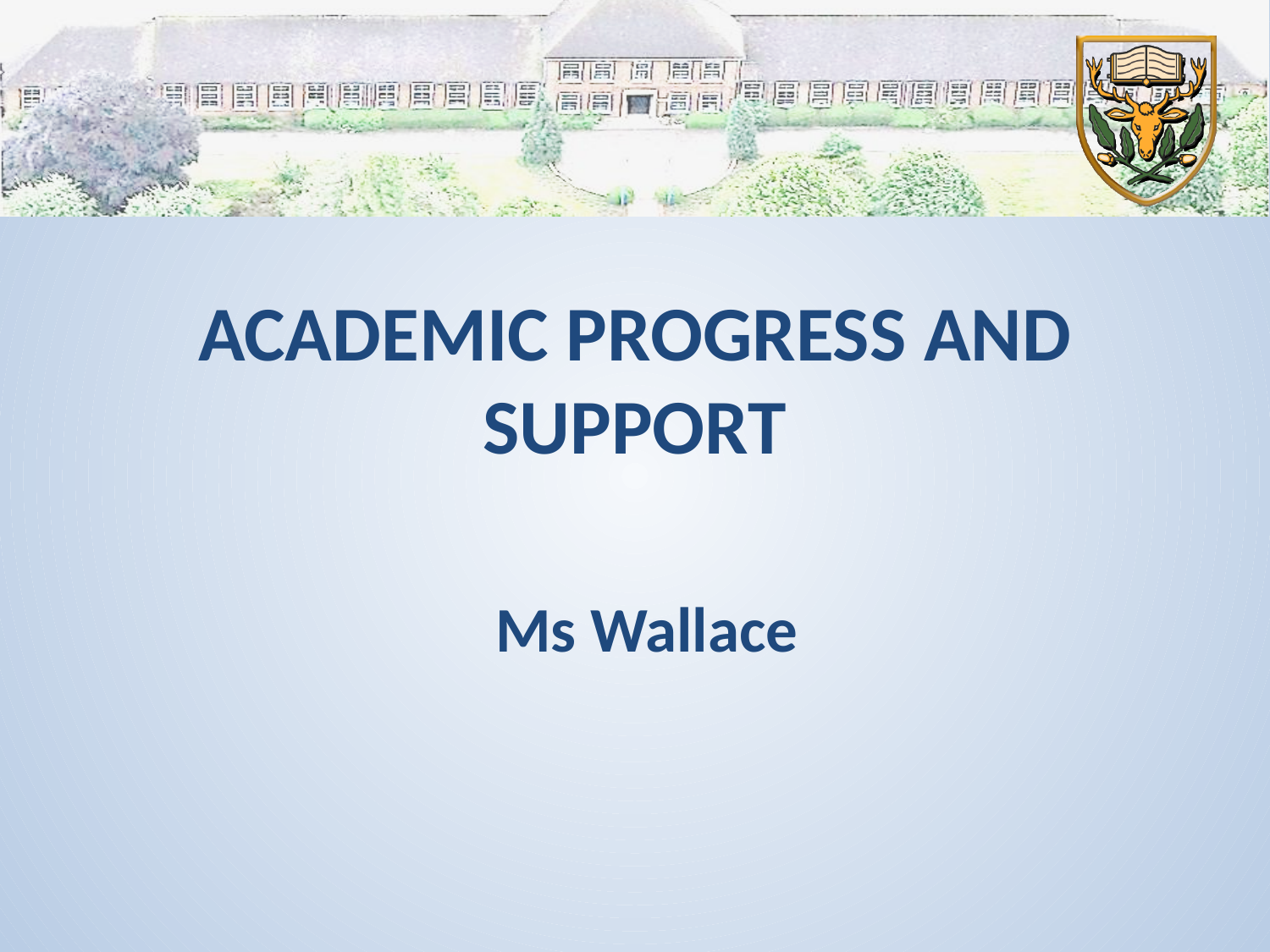

# ACADEMIC PROGRESS AND SUPPORT
Ms Wallace